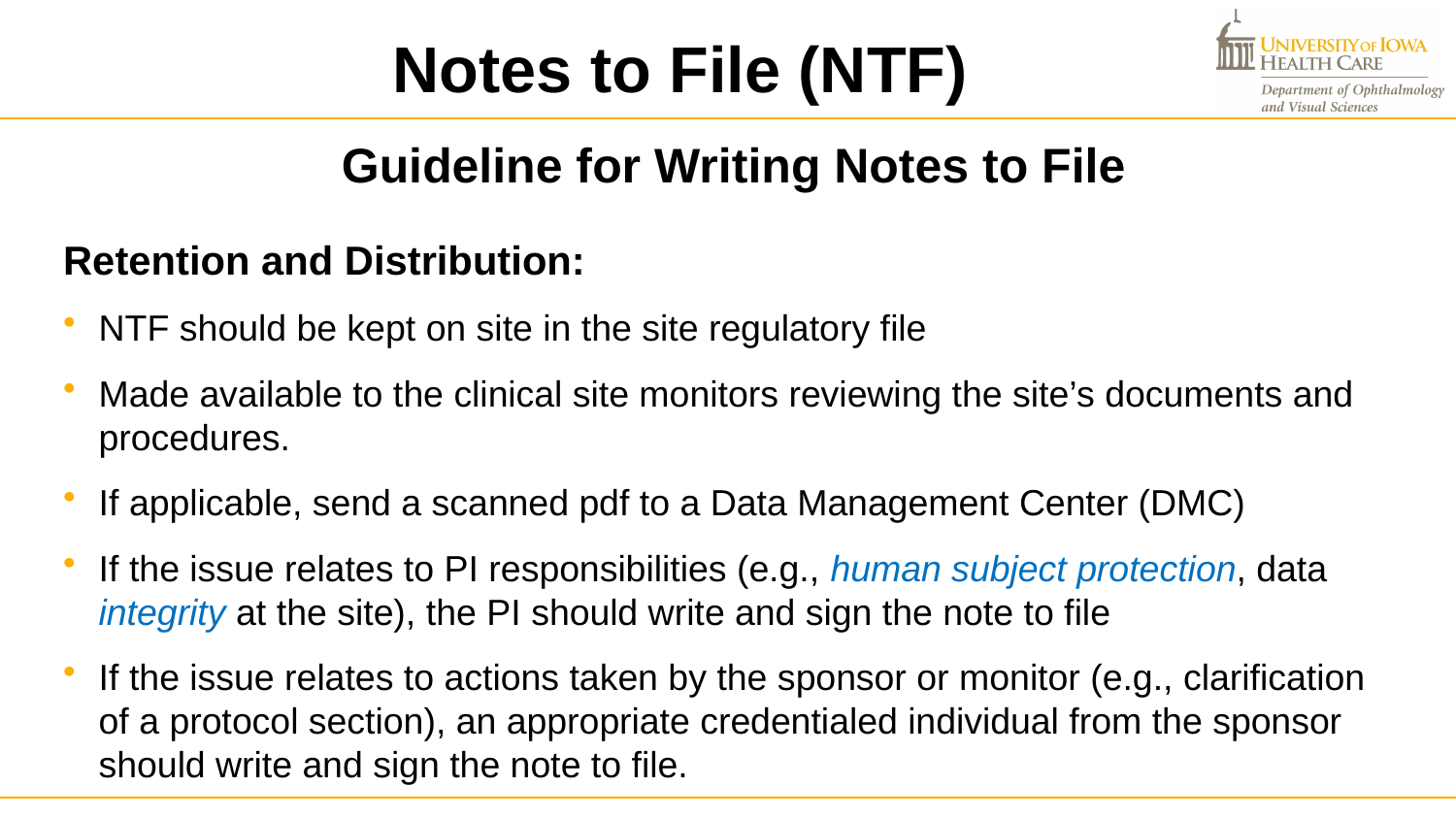

Notes to File (NTF)
# Guideline for Writing Notes to File
Retention and Distribution:
NTF should be kept on site in the site regulatory file
Made available to the clinical site monitors reviewing the site’s documents and procedures.
If applicable, send a scanned pdf to a Data Management Center (DMC)
If the issue relates to PI responsibilities (e.g., human subject protection, data integrity at the site), the PI should write and sign the note to file
If the issue relates to actions taken by the sponsor or monitor (e.g., clarification of a protocol section), an appropriate credentialed individual from the sponsor should write and sign the note to file.